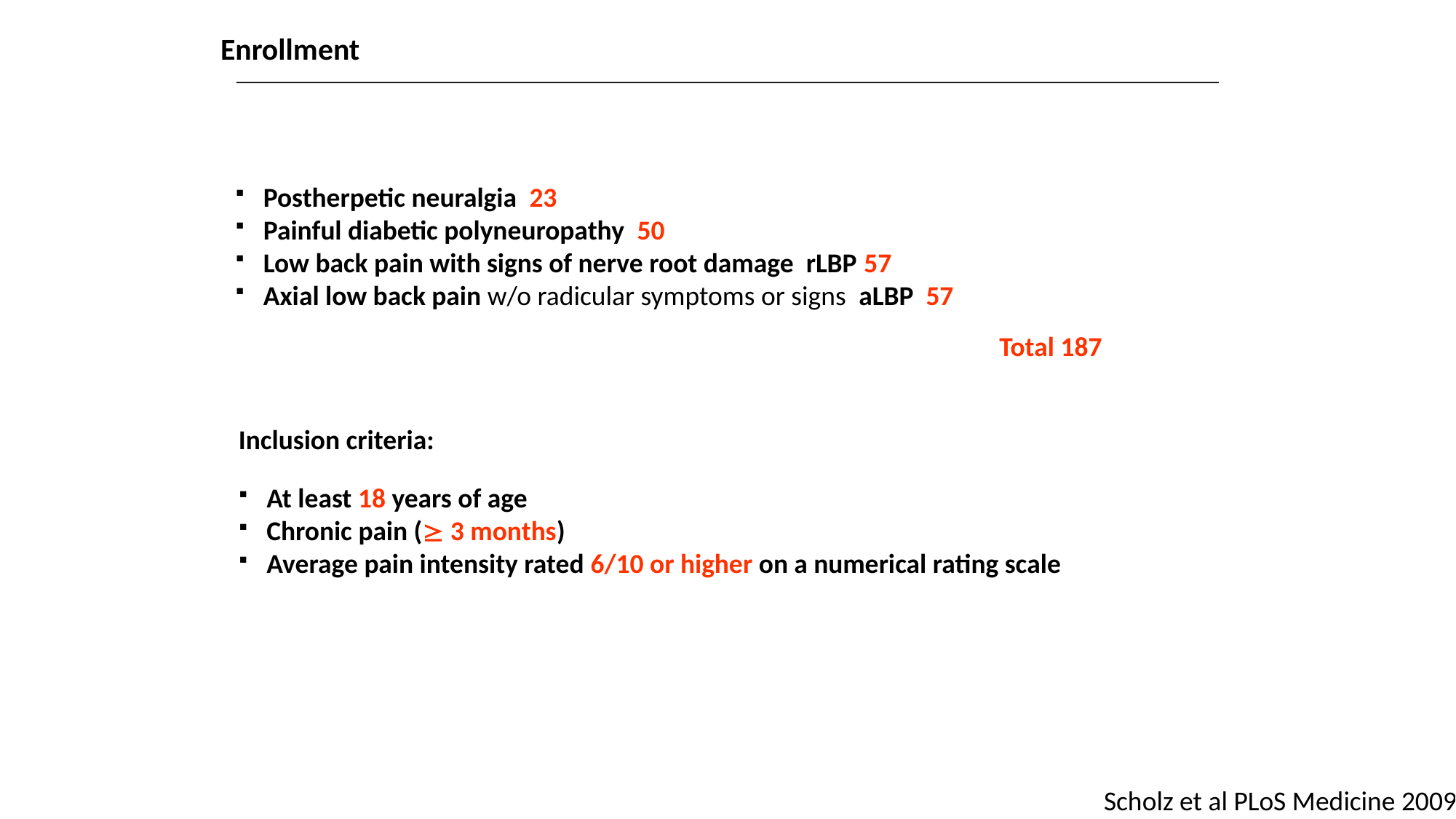

Enrollment

   Postherpetic neuralgia  23
   Painful diabetic polyneuropathy  50
   Low back pain with signs of nerve root damage  rLBP 57
   Axial low back pain w/o radicular symptoms or signs  aLBP  57

							Total 187
Inclusion criteria:

   At least 18 years of age
   Chronic pain (≥ 3 months)
   Average pain intensity rated 6/10 or higher on a numerical rating scale
Scholz et al PLoS Medicine 2009